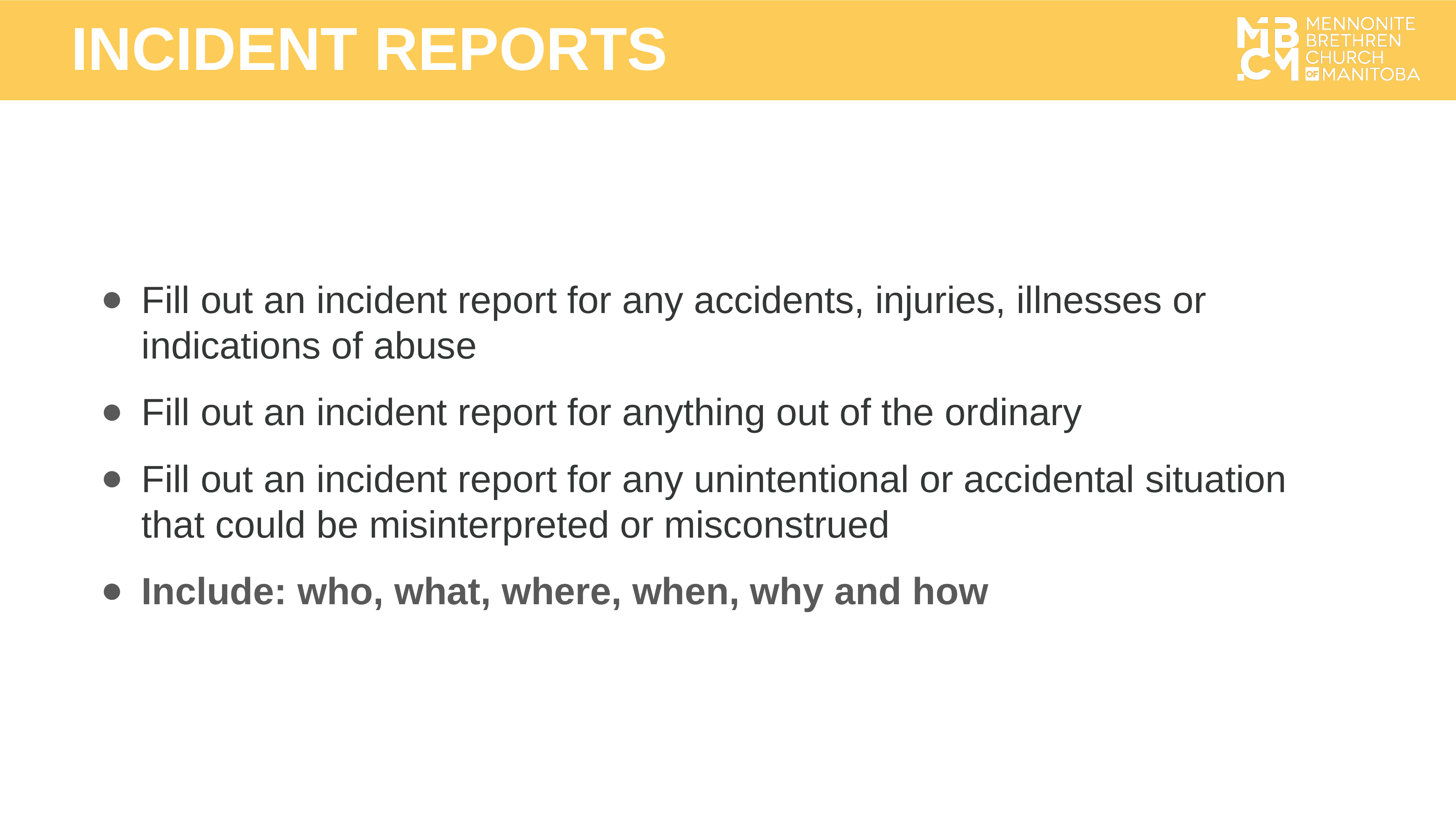

INCIDENT REPORTS
Fill out an incident report for any accidents, injuries, illnesses or indications of abuse
Fill out an incident report for anything out of the ordinary
Fill out an incident report for any unintentional or accidental situation that could be misinterpreted or misconstrued
Include: who, what, where, when, why and how